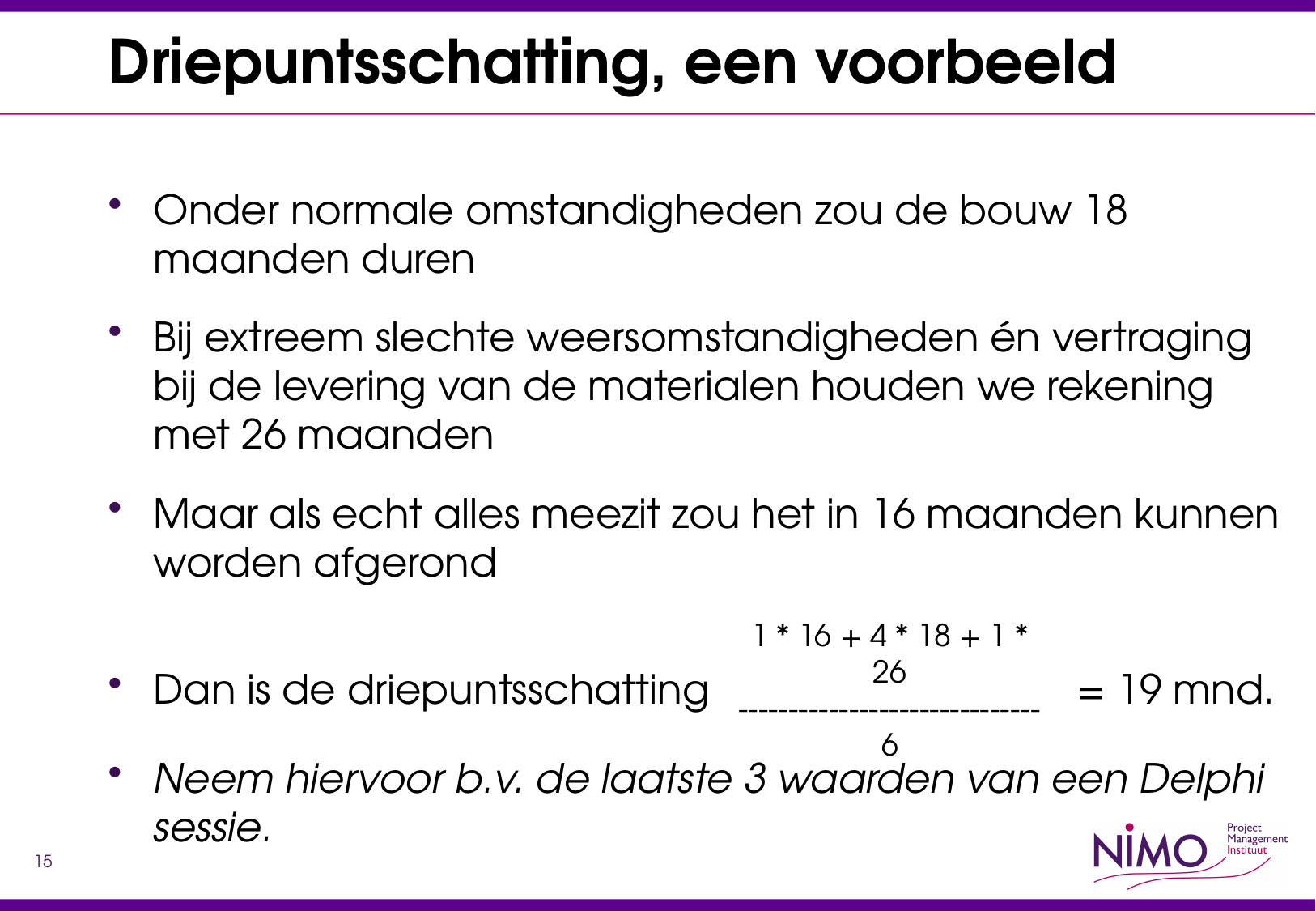

# Driepuntsschatting, een voorbeeld
Onder normale omstandigheden zou de bouw 18 maanden duren
Bij extreem slechte weersomstandigheden én vertraging bij de levering van de materialen houden we rekening met 26 maanden
Maar als echt alles meezit zou het in 16 maanden kunnen worden afgerond
Dan is de driepuntsschatting                                 = 19 mnd.
Neem hiervoor b.v. de laatste 3 waarden van een Delphi sessie.
1 * 16 + 4 * 18 + 1 * 26
------------------------------
6